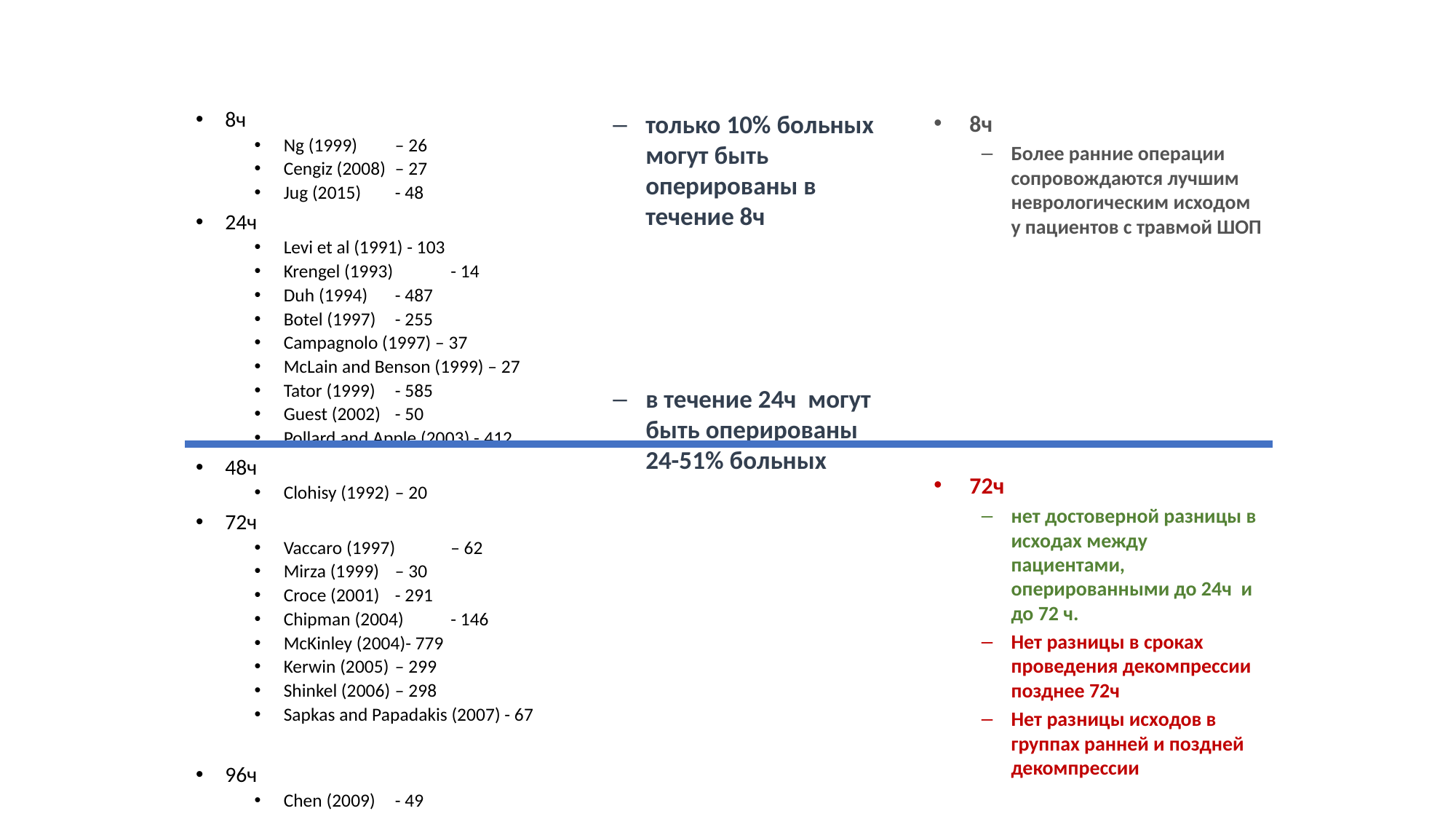

8ч
Ng (1999) 	– 26
Cengiz (2008) 	– 27
Jug (2015) 	- 48
24ч
Levi et al (1991) - 103
Krengel (1993) 	- 14
Duh (1994) 	- 487
Botel (1997) 	- 255
Campagnolo (1997) – 37
McLain and Benson (1999) – 27
Tator (1999) 	- 585
Guest (2002) 	- 50
Pollard and Apple (2003) - 412
48ч
Clohisy (1992) 	– 20
72ч
Vaccaro (1997) 	– 62
Mirza (1999) 	– 30
Croce (2001) 	- 291
Chipman (2004)	- 146
McKinley (2004)- 779
Kerwin (2005) 	– 299
Shinkel (2006) 	– 298
Sapkas and Papadakis (2007) - 67

96ч
Chen (2009) 	- 49

только 10% больных могут быть оперированы в течение 8ч

в течение 24ч  могут быть оперированы  24-51% больных
8ч
Более ранние операции сопровождаются лучшим неврологическим исходом у пациентов с травмой ШОП

72ч
нет достоверной разницы в исходах между пациентами, оперированными до 24ч  и до 72 ч.
Нет разницы в сроках проведения декомпрессии позднее 72ч
Нет разницы исходов в группах ранней и поздней декомпрессии